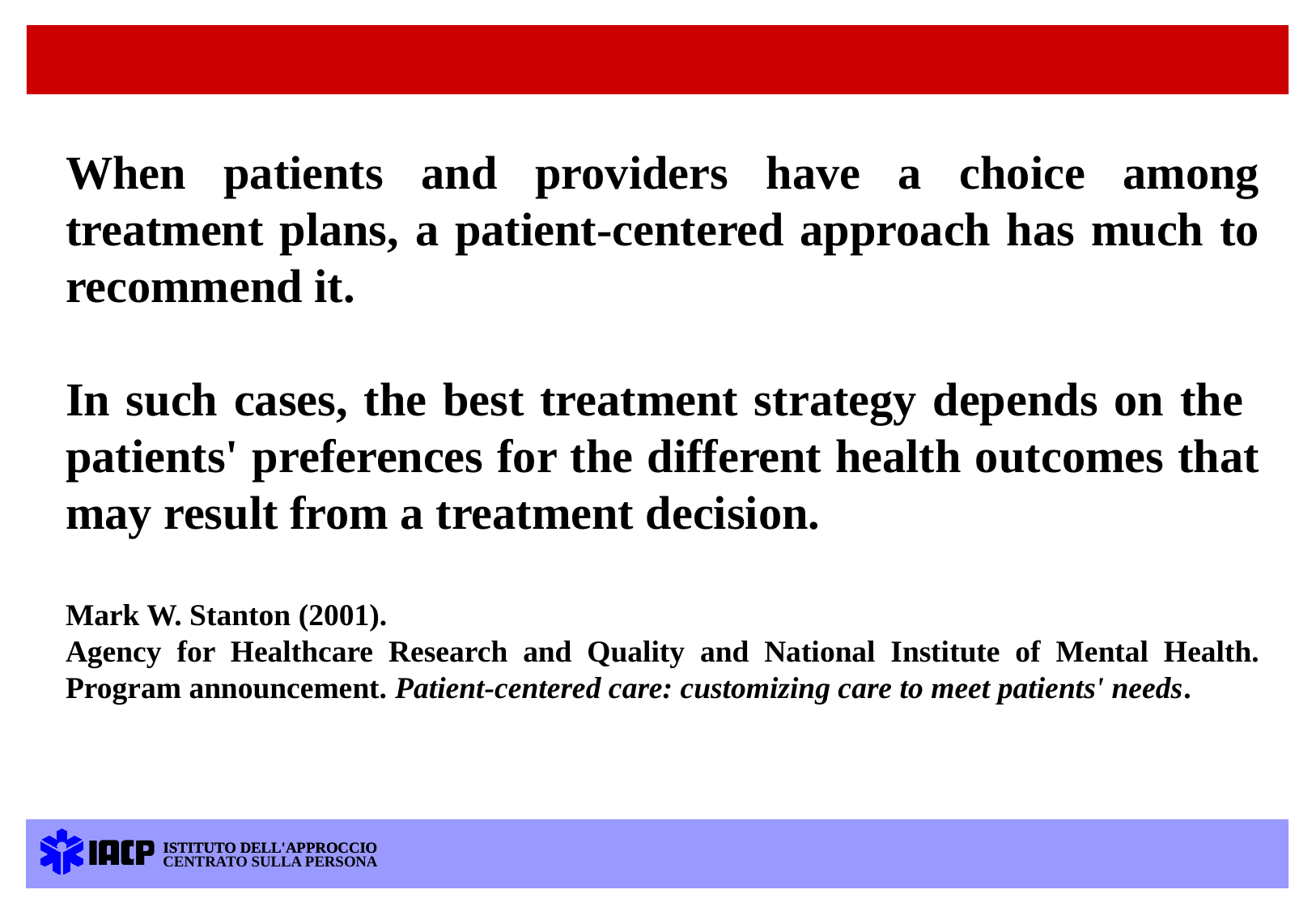

When patients and providers have a choice among treatment plans, a patient-centered approach has much to recommend it.

In such cases, the best treatment strategy depends on the  patients' preferences for the different health outcomes that may result from a treatment decision.

Mark W. Stanton (2001).
Agency for Healthcare Research and Quality and National Institute of Mental Health. Program announcement. Patient-centered care: customizing care to meet patients' needs.

ISTITUTO DELL'APPROCCIO
ISTITUTO DELL'APPROCCIO
CENTRATO SULLA PERSONA